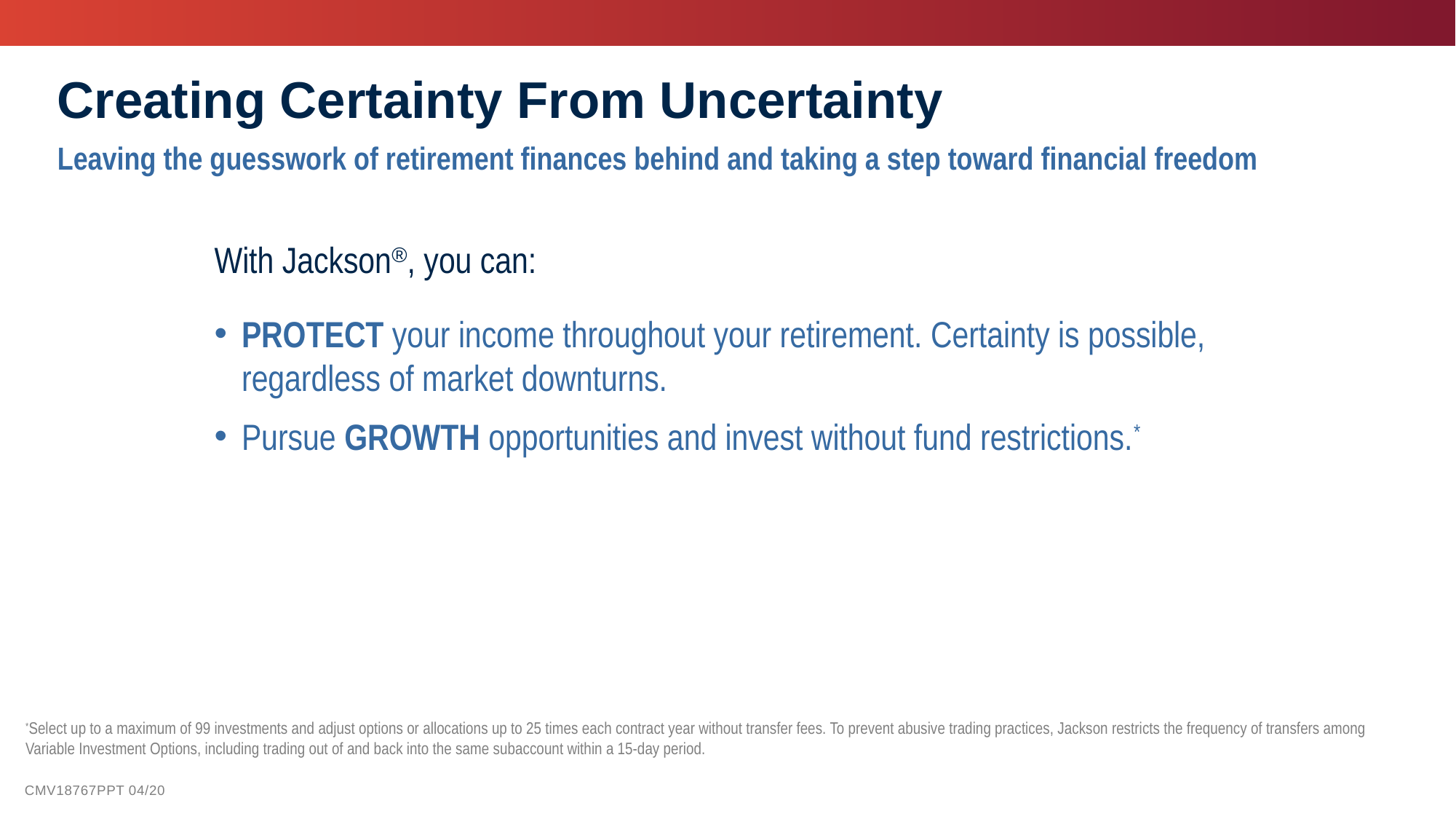

Creating Certainty From Uncertainty
Leaving the guesswork of retirement finances behind and taking a step toward financial freedom
With Jackson®, you can:
PROTECT your income throughout your retirement. Certainty is possible, regardless of market downturns.
Pursue GROWTH opportunities and invest without fund restrictions.*
*Select up to a maximum of 99 investments and adjust options or allocations up to 25 times each contract year without transfer fees. To prevent abusive trading practices, Jackson restricts the frequency of transfers among Variable Investment Options, including trading out of and back into the same subaccount within a 15-day period.